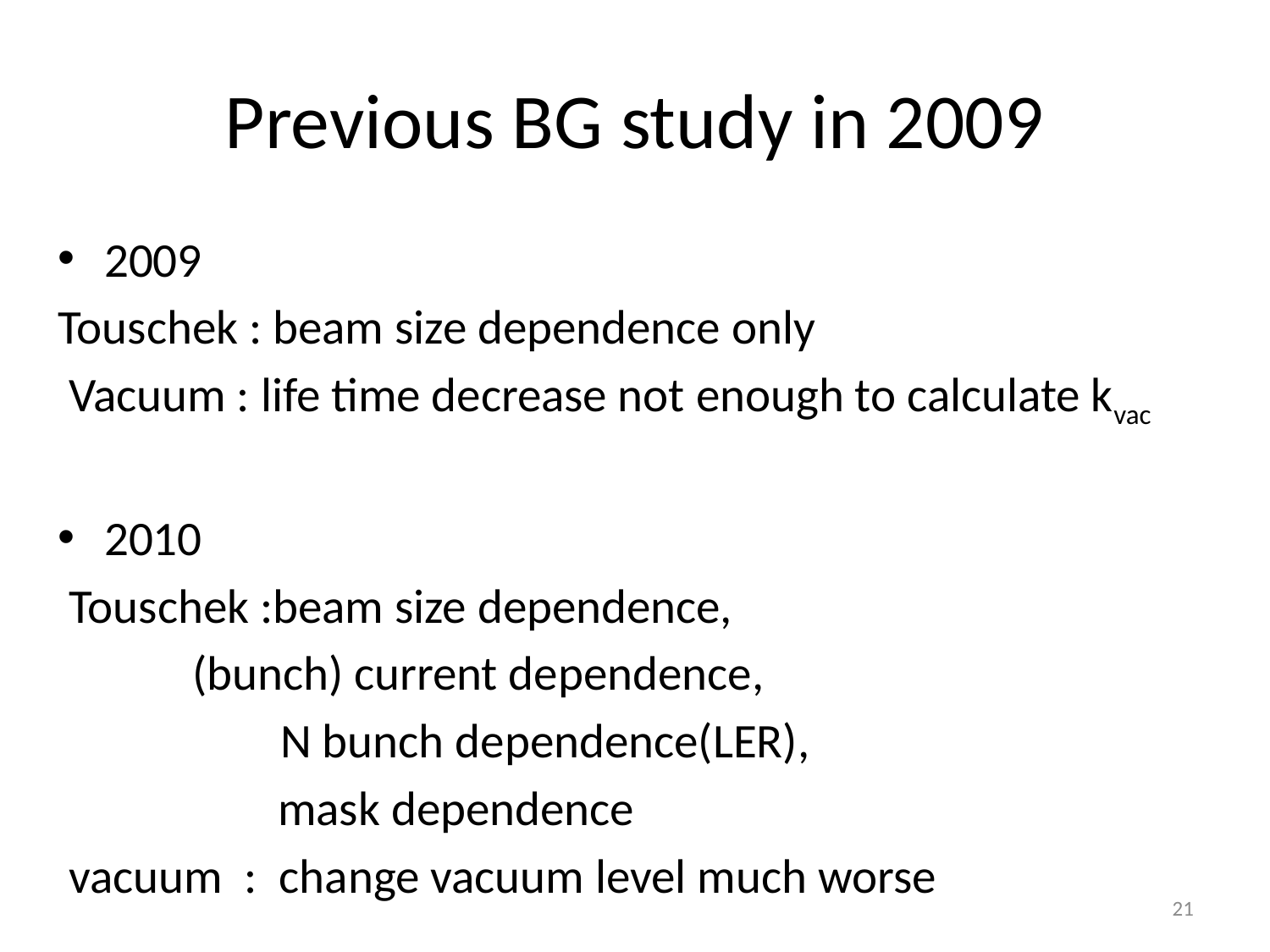

# Previous BG study in 2009
2009
Touschek : beam size dependence only
 Vacuum : life time decrease not enough to calculate kvac

2010
 Touschek :beam size dependence,
		        (bunch) current dependence,
	                N bunch dependence(LER),
                    mask dependence
 vacuum  :  change vacuum level much worse
21